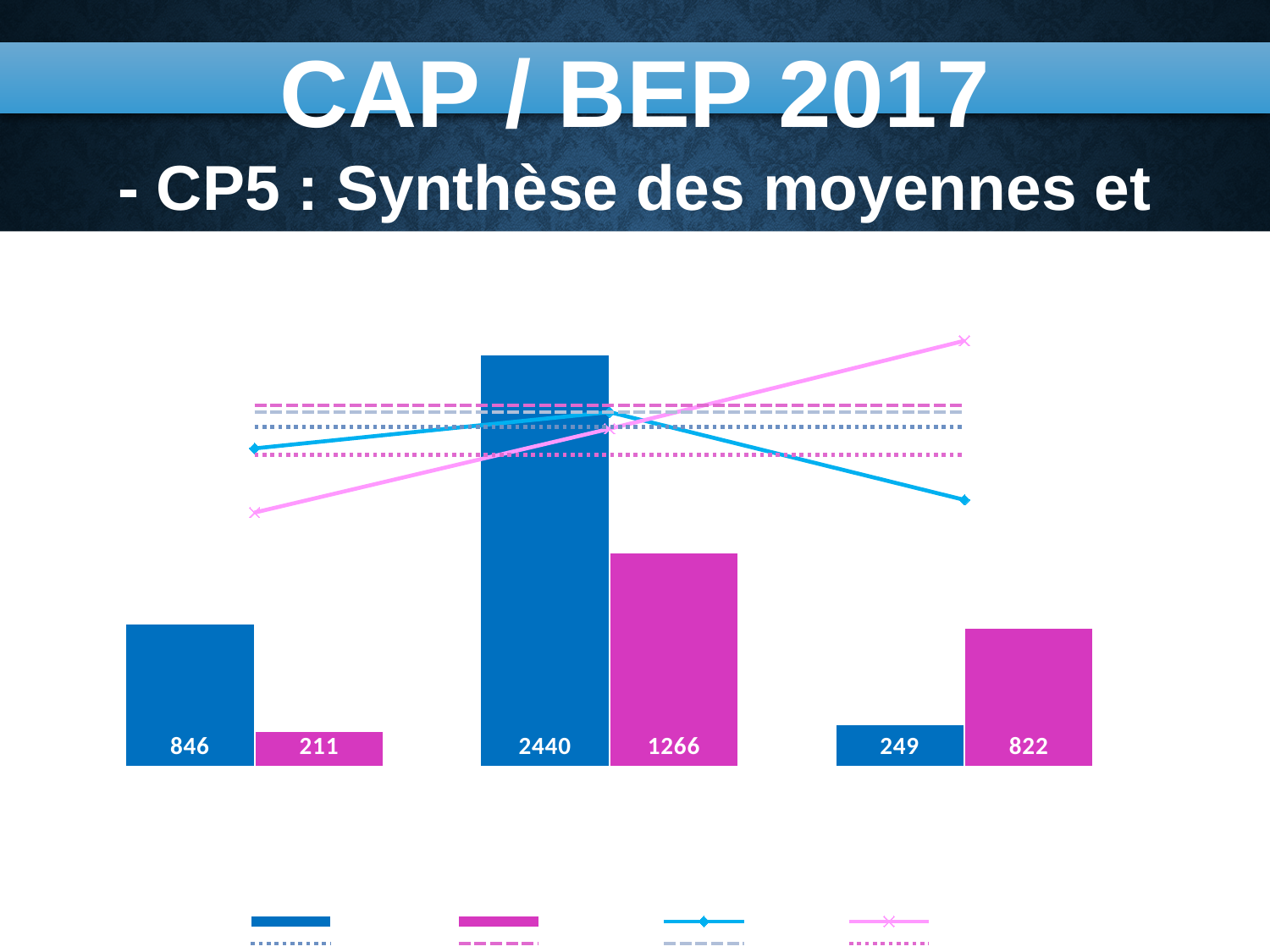

CAP / BEP 2017
- CP5 : Synthèse des moyennes et effectifs -

### Chart

| Category |  EFF G |  EFF F |  Moy G |  Moy F |  Moy Acad CP G |  Moy Acad CP F |  Moy Acad G |  Moy Acad F |
|---|---|---|---|---|---|---|---|---|
| COURSE EN DUREE | 846.0 | 211.0 | 12.768219832735962 | 12.007425742574258 | 13.02 | 13.28 | 13.2 | 12.691444418220438 |
| MUSCULATION | 2440.0 | 1266.0 | 13.19863973619126 | 13.000803858520902 | 13.02 | 13.28 | 13.2 | 12.691444418220438 |
| STEP | 249.0 | 822.0 | 12.15795918367347 | 14.04390547263681 | 13.02 | 13.28 | 13.2 | 12.691444418220438 |